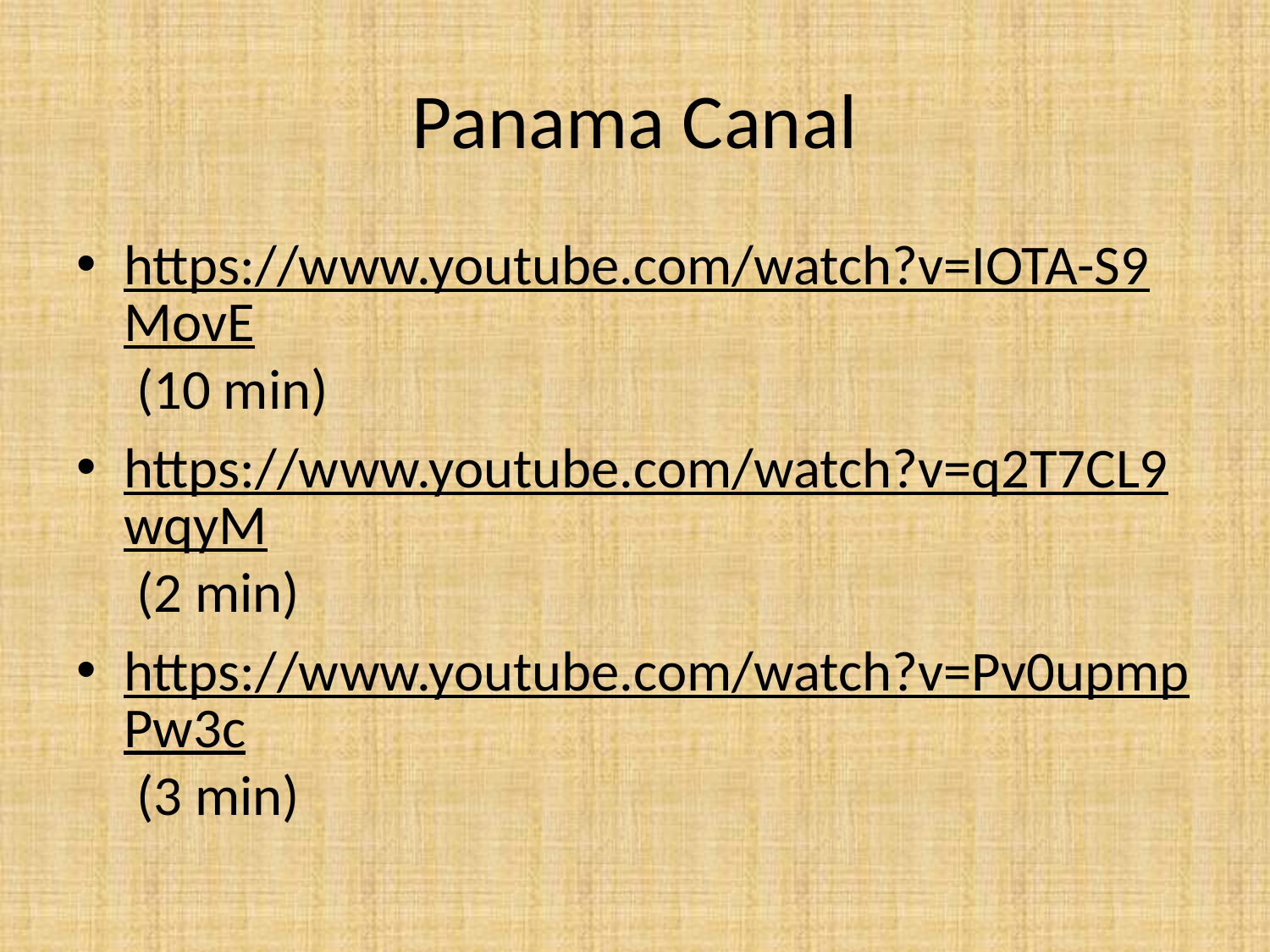

# Panama Canal
https://www.youtube.com/watch?v=IOTA-S9MovE (10 min)
https://www.youtube.com/watch?v=q2T7CL9wqyM (2 min)
https://www.youtube.com/watch?v=Pv0upmpPw3c (3 min)